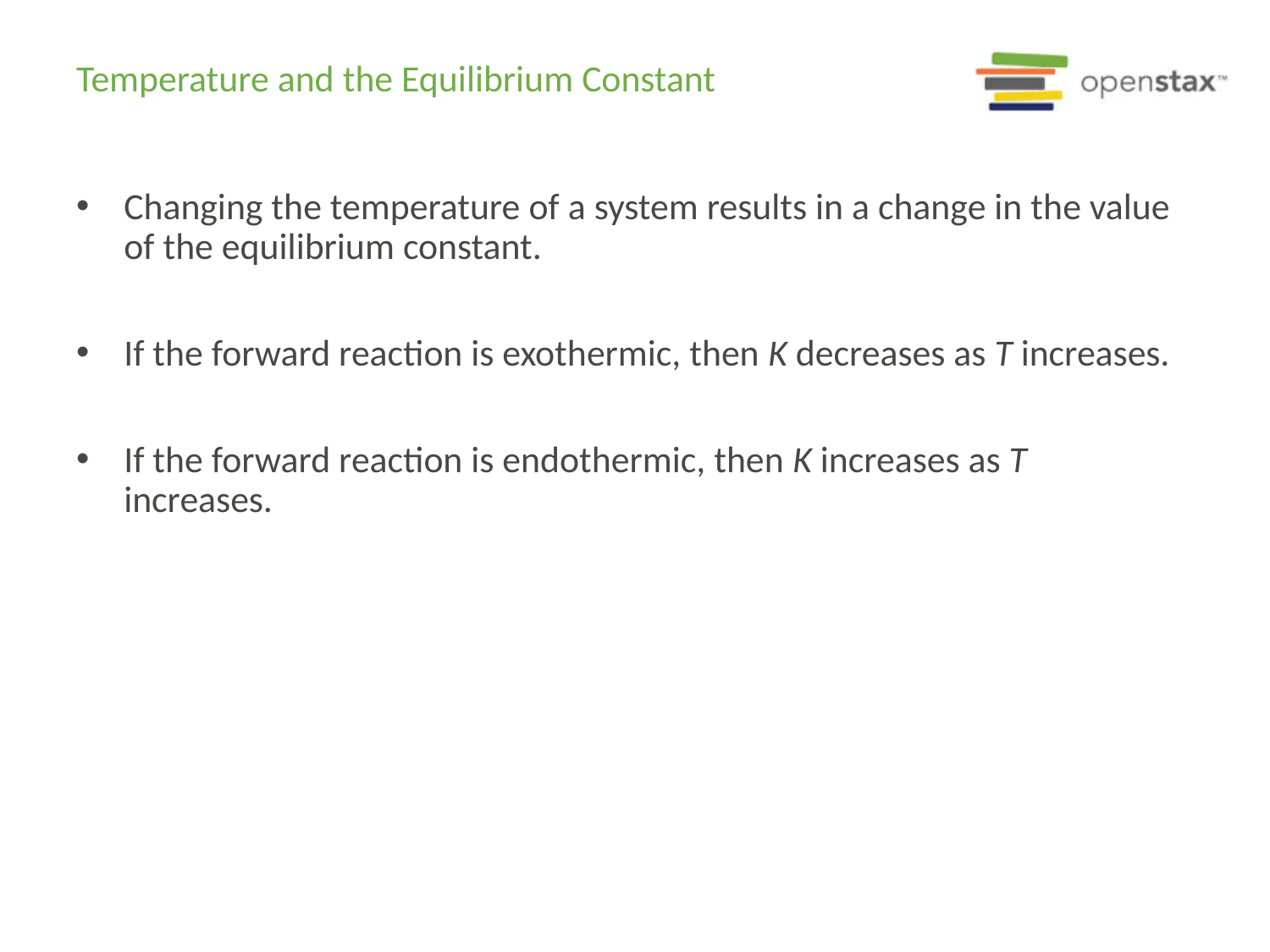

# Temperature and the Equilibrium Constant
Changing the temperature of a system results in a change in the value of the equilibrium constant.

If the forward reaction is exothermic, then K decreases as T increases.

If the forward reaction is endothermic, then K increases as T increases.